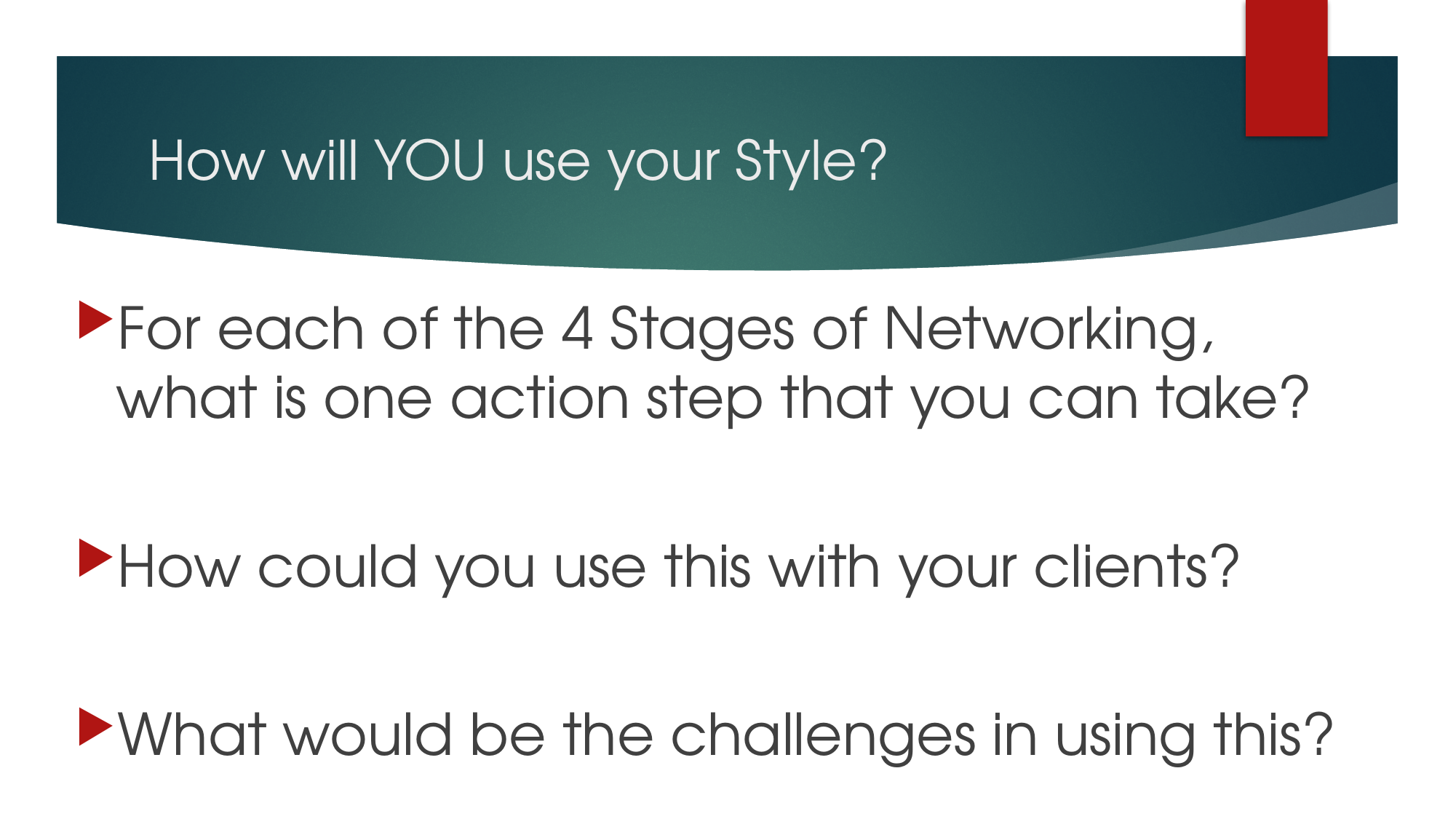

# How will YOU use your Style?
For each of the 4 Stages of Networking, what is one action step that you can take?

How could you use this with your clients?

What would be the challenges in using this?